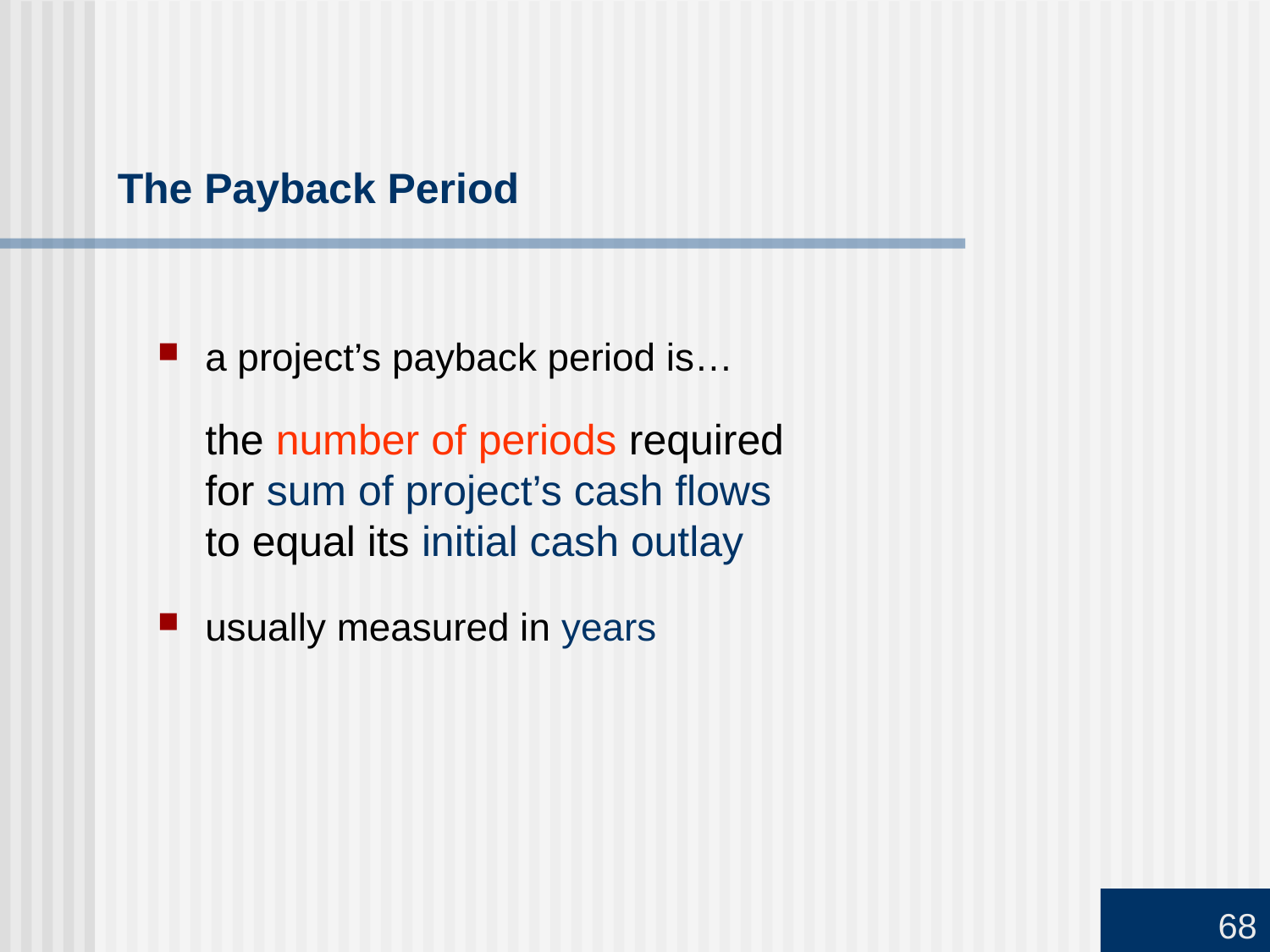

# The Payback Period
a project’s payback period is…
the number of periods required
for sum of project’s cash flows
to equal its initial cash outlay

usually measured in years
68